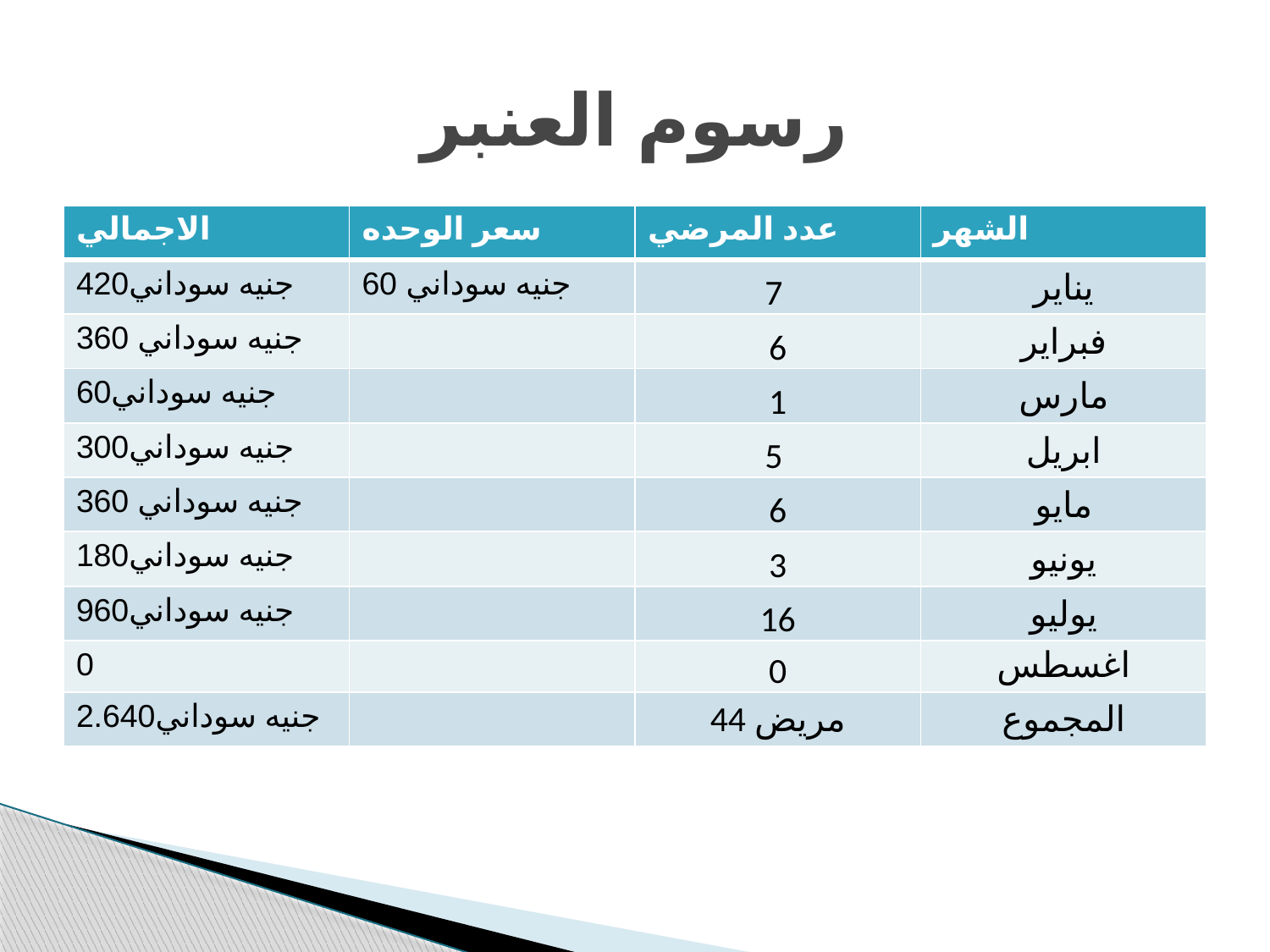

# رسوم العنبر
| الاجمالي | سعر الوحده | عدد المرضي | الشهر |
| --- | --- | --- | --- |
| 420جنيه سوداني | 60 جنيه سوداني | 7 | يناير |
| 360 جنيه سوداني |  | 6 | فبراير |
| 60جنيه سوداني |  | 1 | مارس |
| 300جنيه سوداني |  | 5 | ابريل |
| 360 جنيه سوداني |  | 6 | مايو |
| 180جنيه سوداني |  | 3 | يونيو |
| 960جنيه سوداني |  | 16 | يوليو |
| 0 |  | 0 | اغسطس |
| 2.640جنيه سوداني |  | 44 مريض | المجموع |